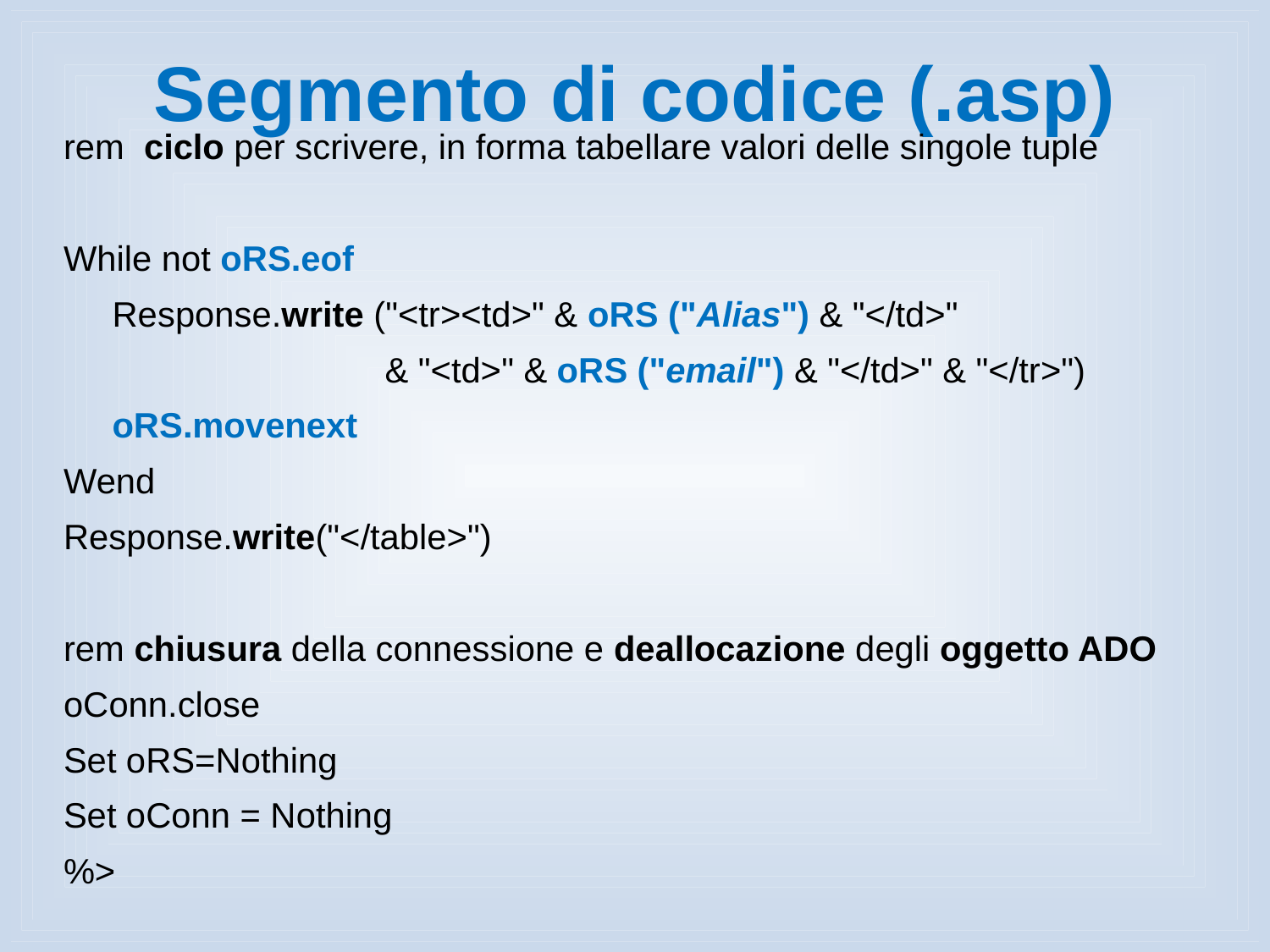

# Segmento di codice (.asp)
rem  ciclo per scrivere, in forma tabellare valori delle singole tuple

While not oRS.eof
     Response.write ("<tr><td>" & oRS ("Alias") & "</td>"
                                 & "<td>" & oRS ("email") & "</td>" & "</tr>")
     oRS.movenext
Wend
Response.write("</table>")

rem chiusura della connessione e deallocazione degli oggetto ADO
oConn.close
Set oRS=Nothing
Set oConn = Nothing
%>